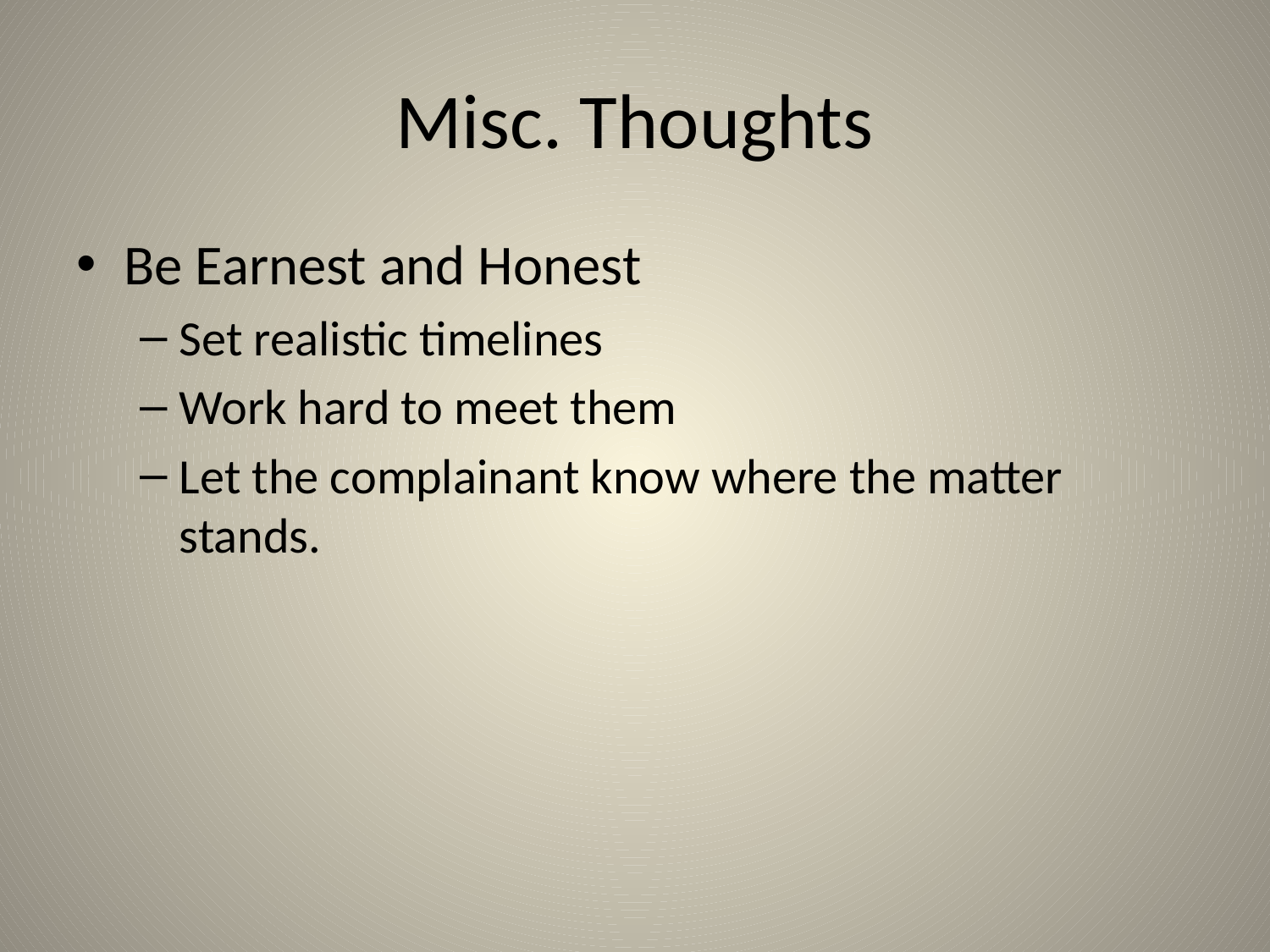

# Misc. Thoughts
Be Earnest and Honest
Set realistic timelines
Work hard to meet them
Let the complainant know where the matter stands.